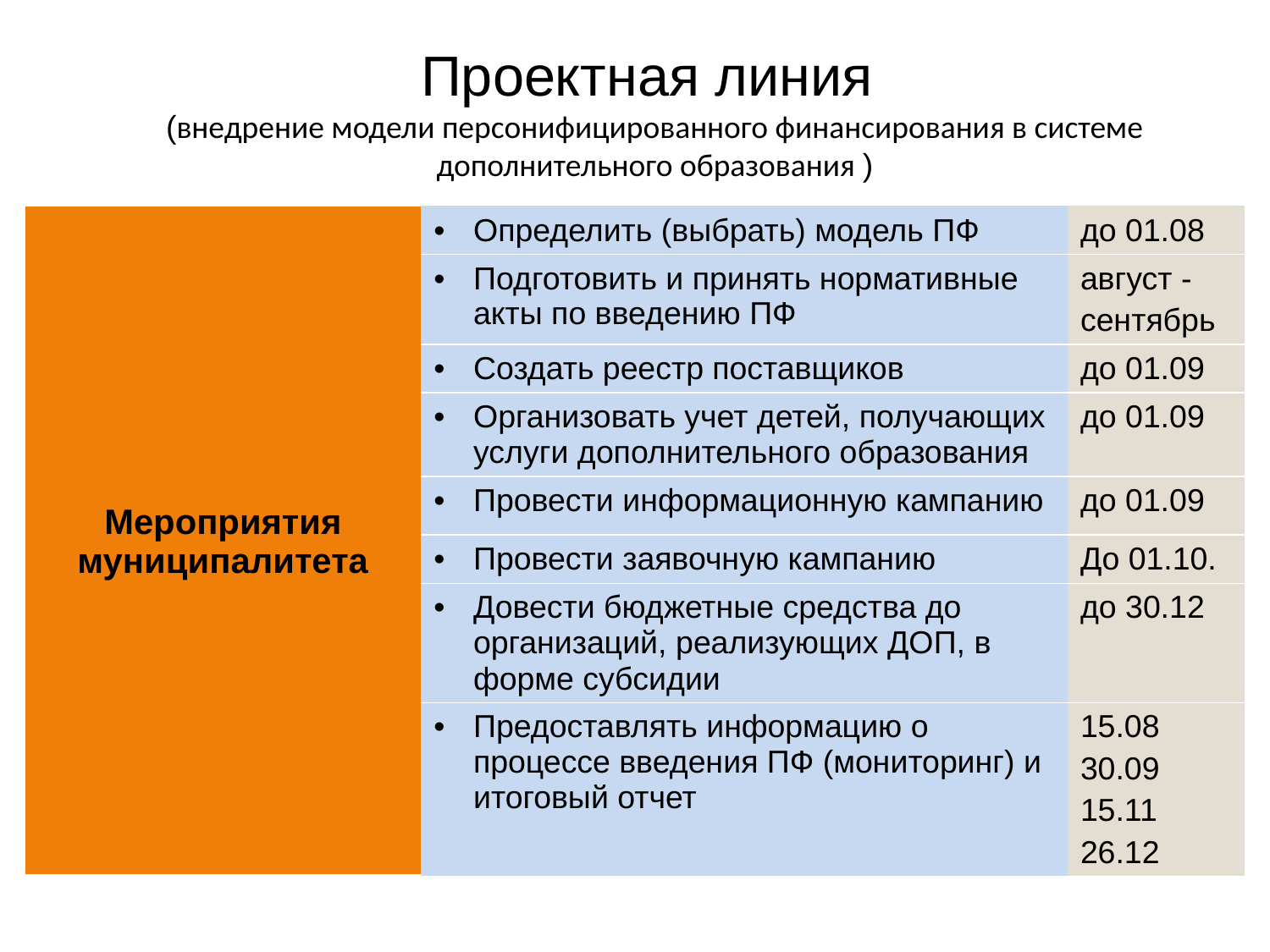

Проектная линия
(внедрение модели персонифицированного финансирования в системе дополнительного образования )
| Мероприятия муниципалитета | Определить (выбрать) модель ПФ | до 01.08 |
| --- | --- | --- |
|  | Подготовить и принять нормативные акты по введению ПФ | август - сентябрь |
|  | Создать реестр поставщиков | до 01.09 |
|  | Организовать учет детей, получающих услуги дополнительного образования | до 01.09 |
|  | Провести информационную кампанию | до 01.09 |
|  | Провести заявочную кампанию | До 01.10. |
|  | Довести бюджетные средства до организаций, реализующих ДОП, в форме субсидии | до 30.12 |
|  | Предоставлять информацию о процессе введения ПФ (мониторинг) и итоговый отчет | 15.08 30.09 15.11 26.12 |